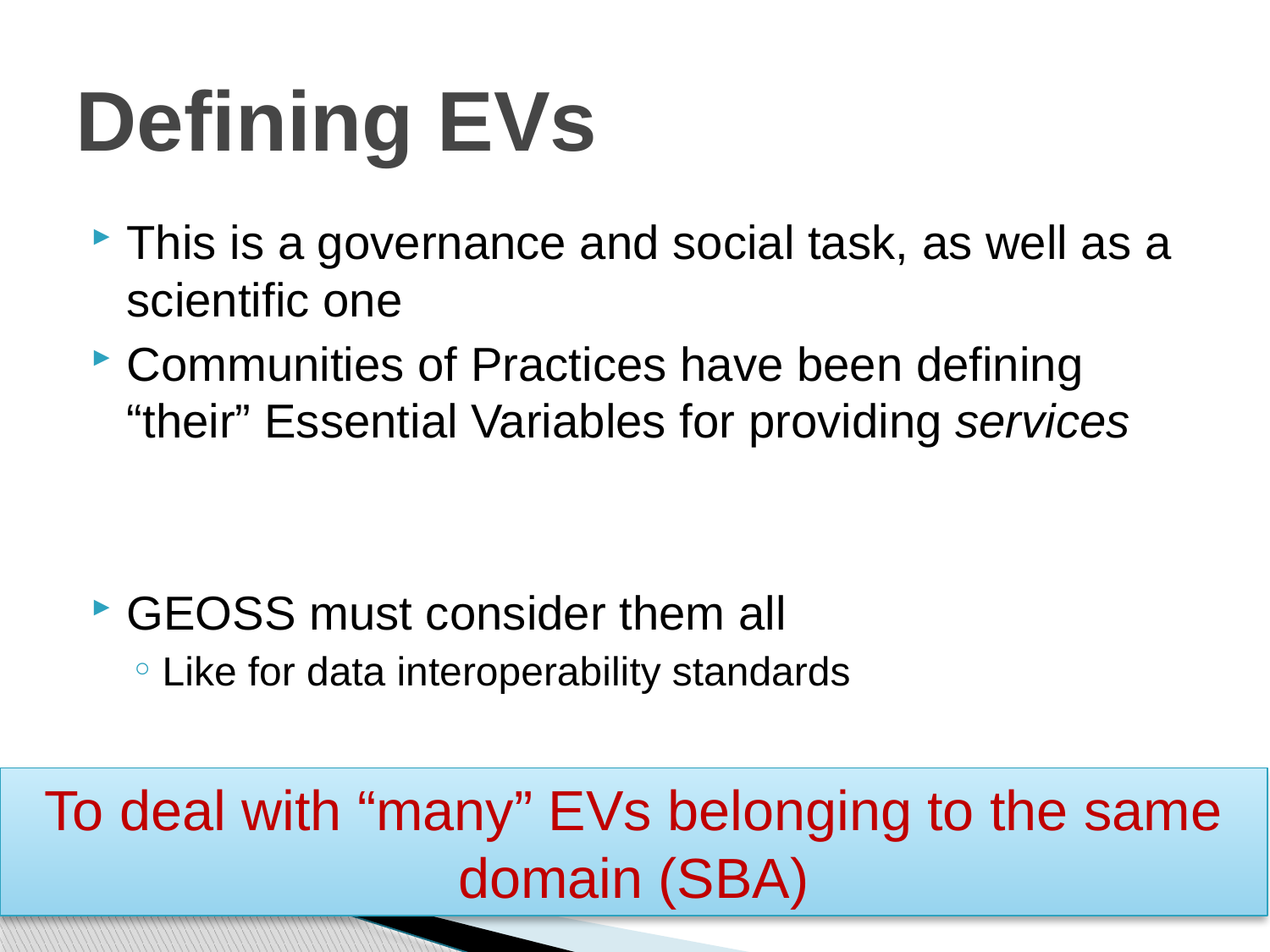

# Defining EVs
This is a governance and social task, as well as a scientific one
Communities of Practices have been defining “their” Essential Variables for providing services

GEOSS must consider them all
Like for data interoperability standards

To deal with “many” EVs belonging to the same domain (SBA)